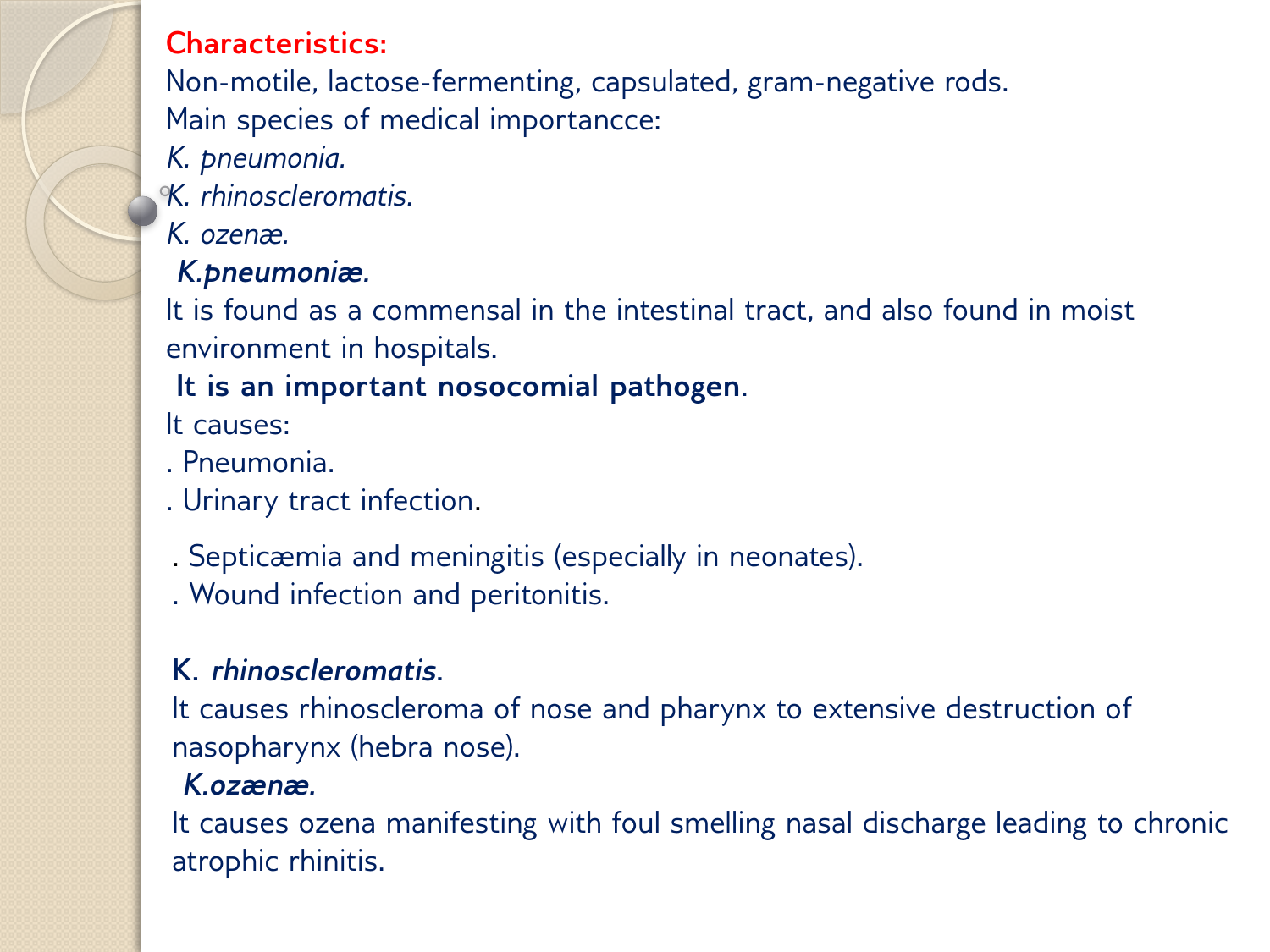

Characteristics:
Non-motile, lactose-fermenting, capsulated, gram-negative rods.
Main species of medical importancce:
K. pneumonia.
K. rhinoscleromatis.
K. ozenae.
 K.pneumoniae.
It is found as a commensal in the intestinal tract, and also found in moist environment in hospitals.
 It is an important nosocomial pathogen.
It causes:
. Pneumonia.
. Urinary tract infection.
. Septicaemia and meningitis (especially in neonates).
. Wound infection and peritonitis.

K. rhinoscleromatis.
It causes rhinoscleroma of nose and pharynx to extensive destruction of nasopharynx (hebra nose).
 K.ozaenae.
It causes ozena manifesting with foul smelling nasal discharge leading to chronic atrophic rhinitis.